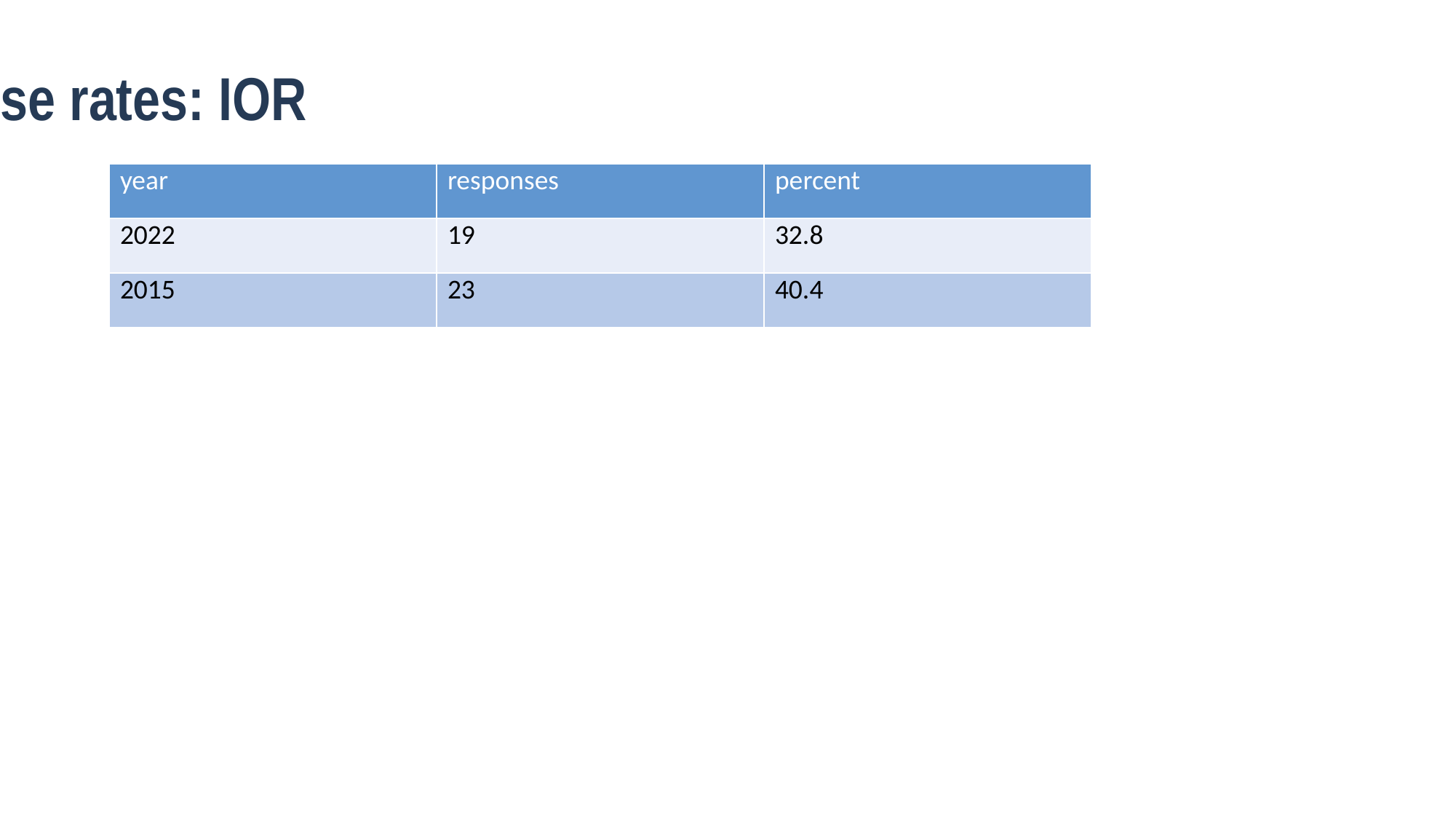

Response rates: IOR
| year | responses | percent |
| --- | --- | --- |
| 2022 | 19 | 32.8 |
| 2015 | 23 | 40.4 |